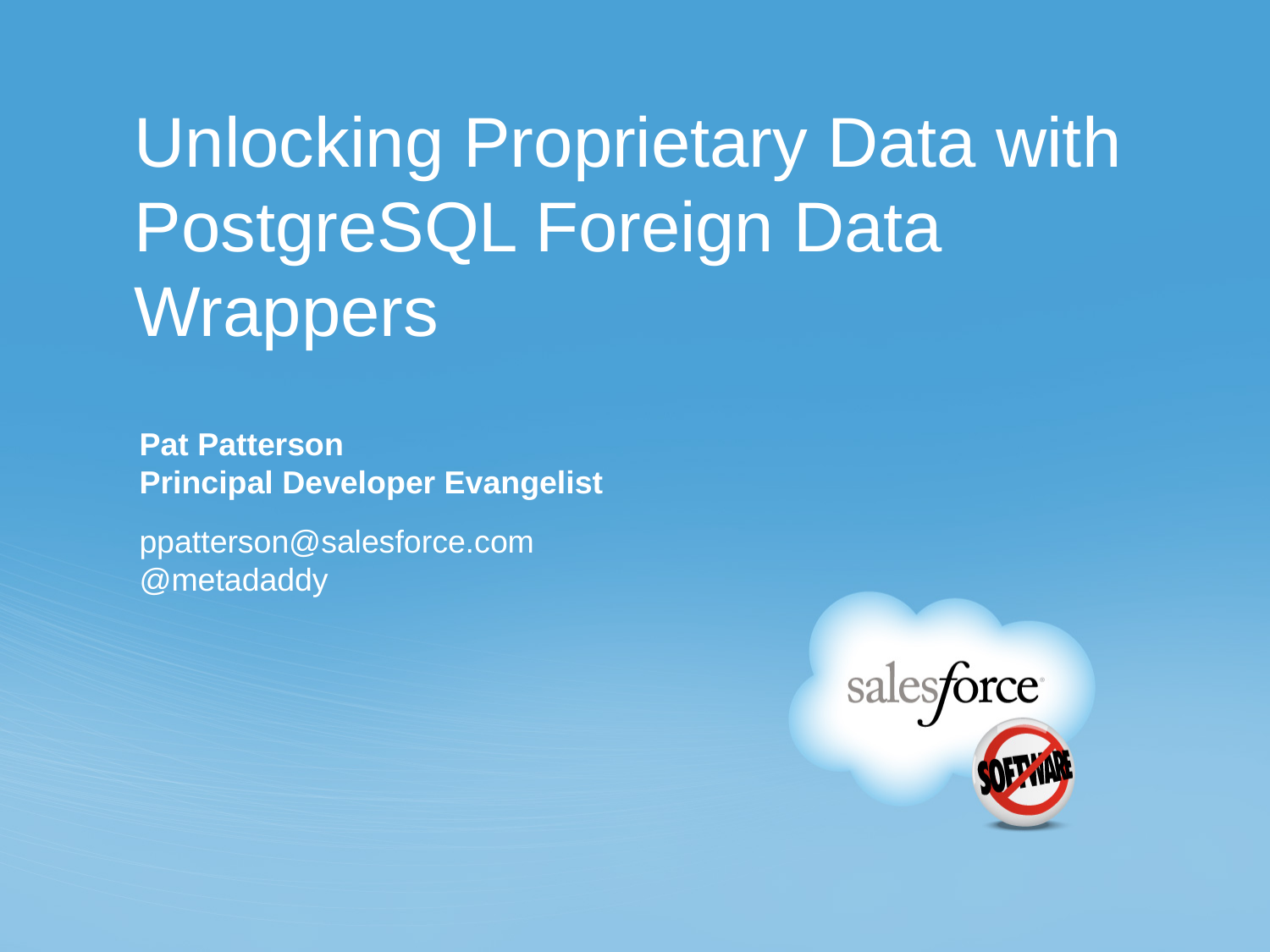

# Unlocking Proprietary Data with PostgreSQL Foreign Data Wrappers
Pat Patterson
Principal Developer Evangelist
ppatterson@salesforce.com
@metadaddy